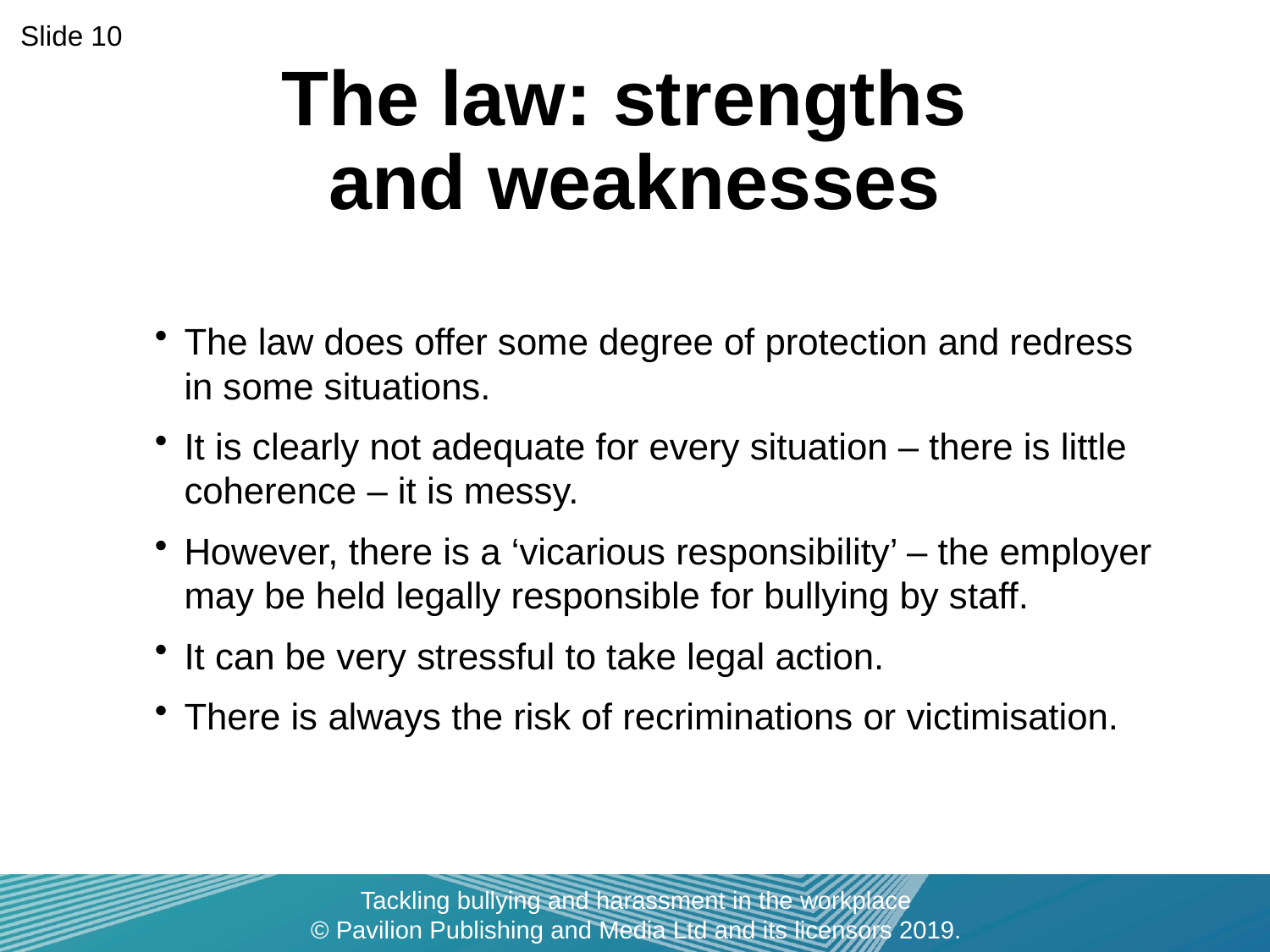

The law: strengths
and weaknesses
Slide 10
The law does offer some degree of protection and redress in some situations.
It is clearly not adequate for every situation – there is little coherence – it is messy.
However, there is a ‘vicarious responsibility’ – the employer may be held legally responsible for bullying by staff.
It can be very stressful to take legal action.
There is always the risk of recriminations or victimisation.